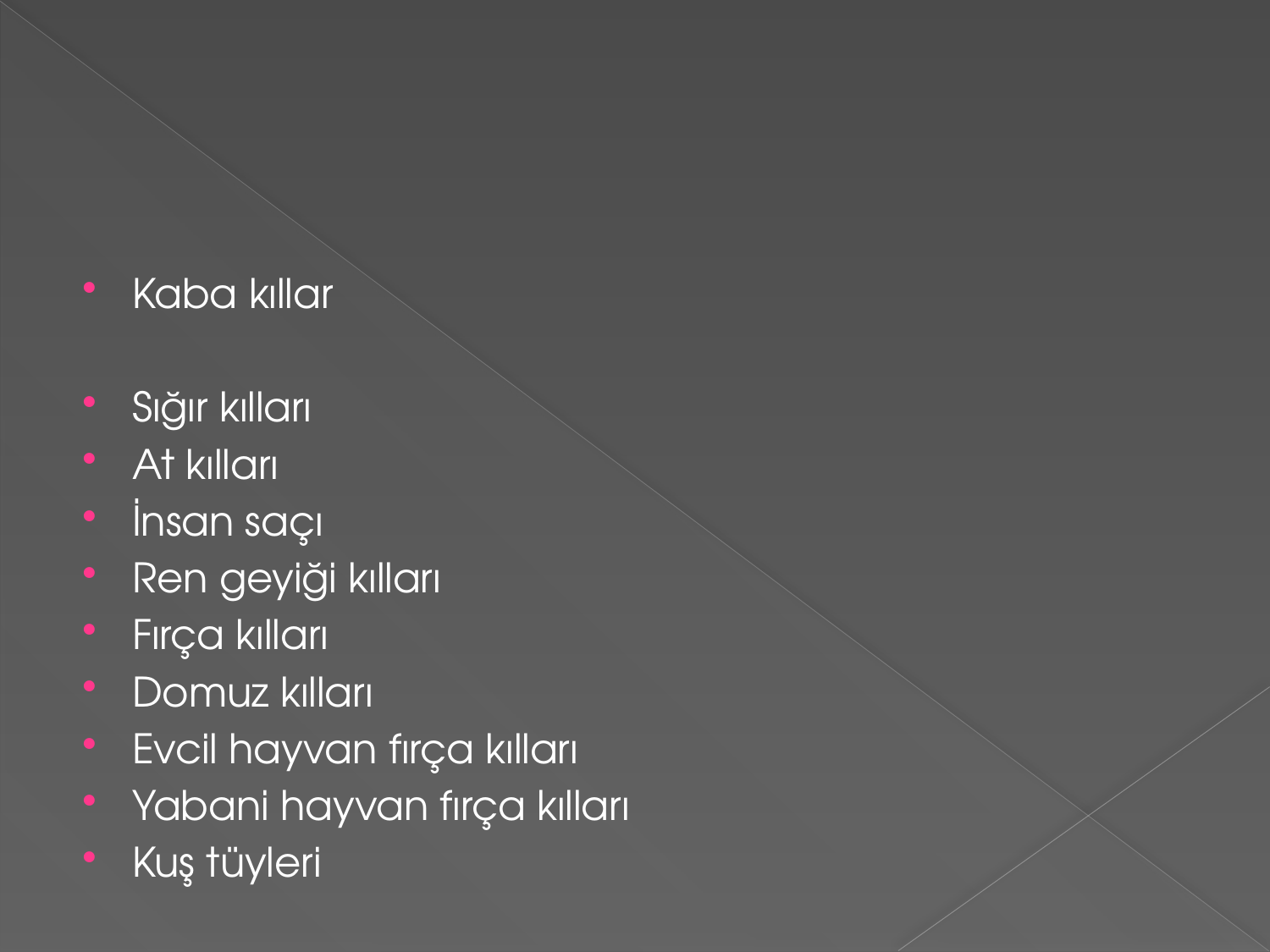

#
Kaba kıllar

Sığır kılları
At kılları
İnsan saçı
Ren geyiği kılları
Fırça kılları
Domuz kılları
Evcil hayvan fırça kılları
Yabani hayvan fırça kılları
Kuş tüyleri